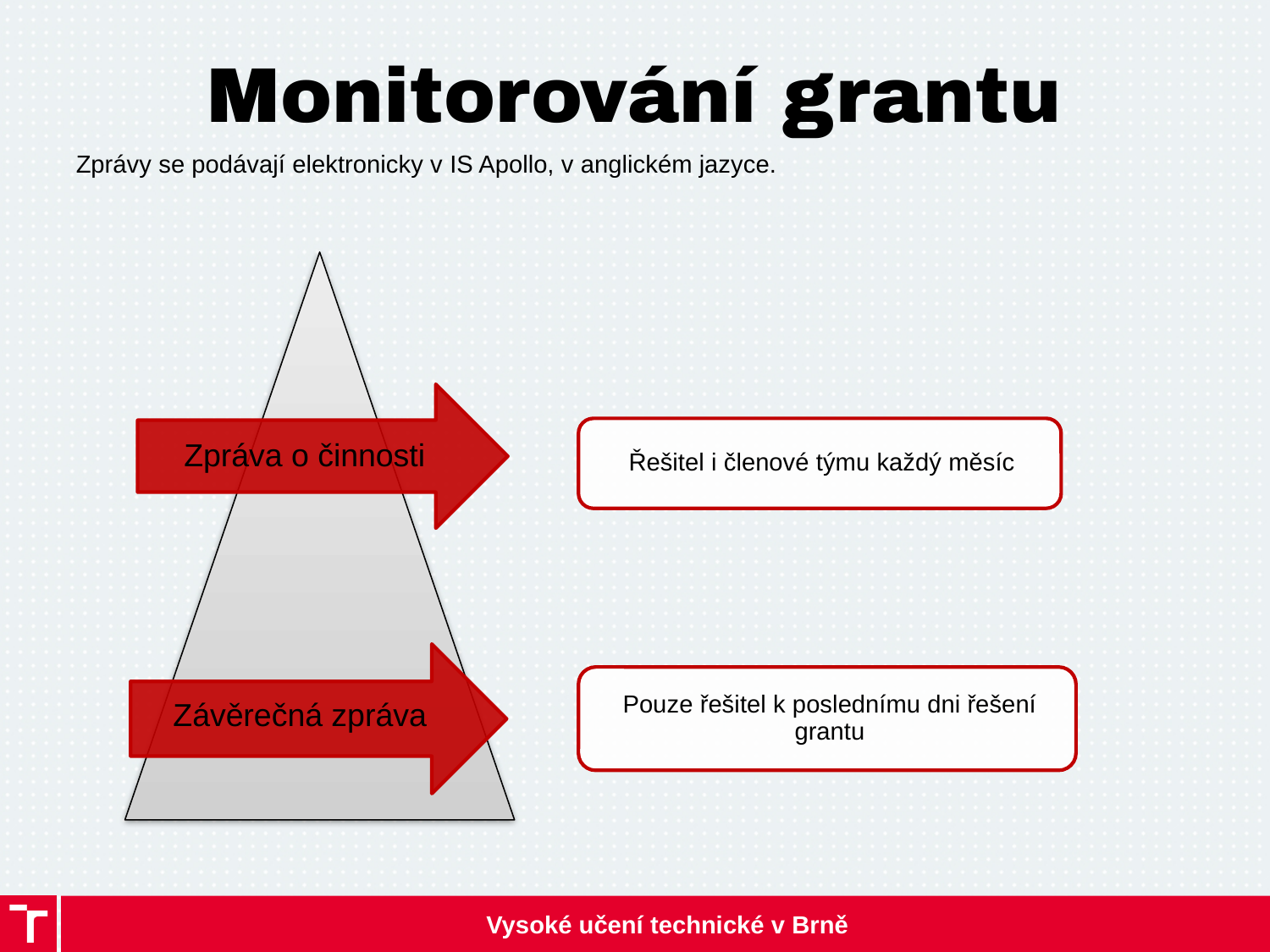

# Monitorování grantu
Zprávy se podávají elektronicky v IS Apollo, v anglickém jazyce.
Zpráva o činnosti
Řešitel i členové týmu každý měsíc

Závěrečná zpráva

Pouze řešitel k poslednímu dni řešení grantu